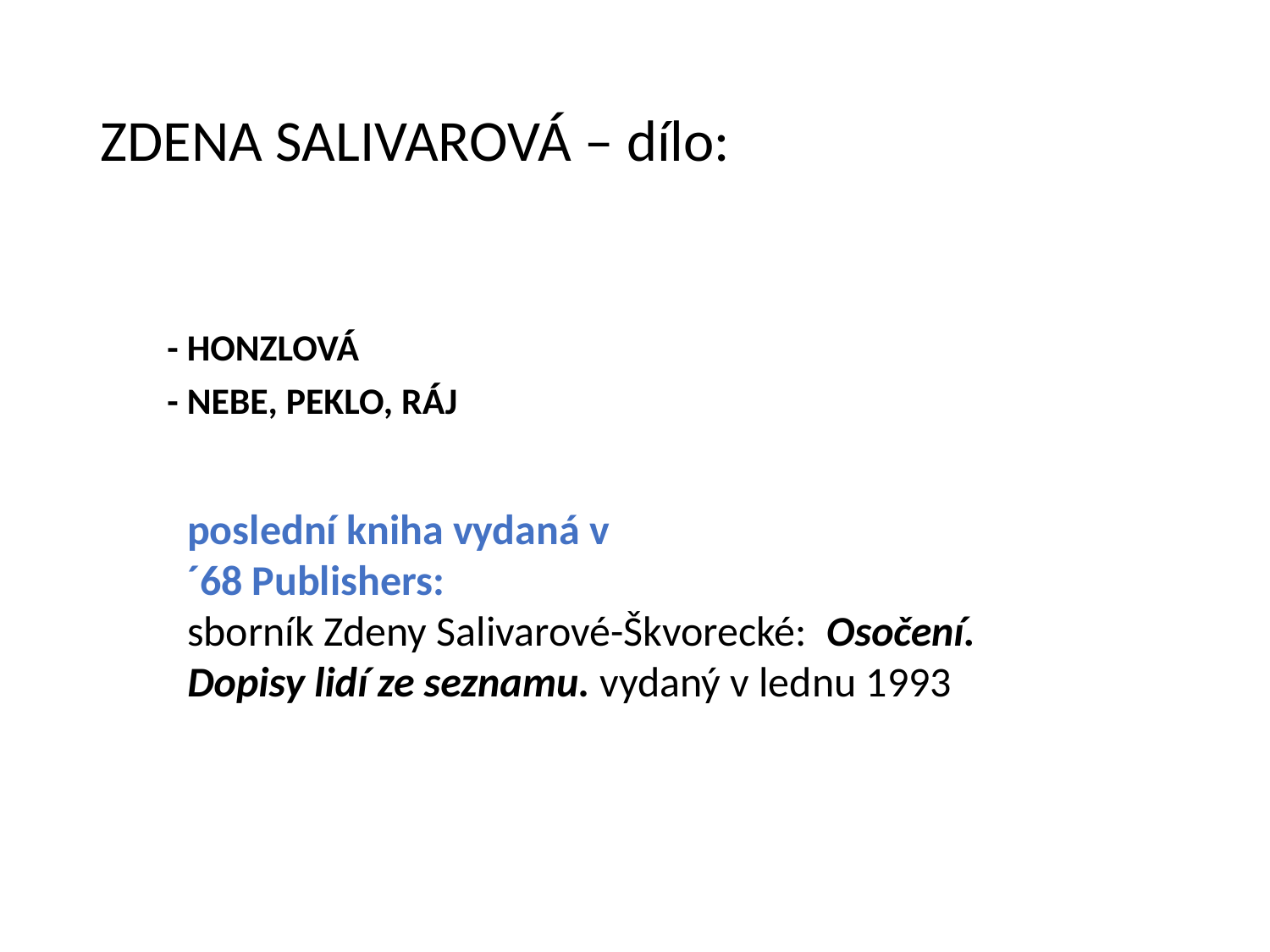

# ZDENA SALIVAROVÁ – dílo:
- HONZLOVÁ
- NEBE, PEKLO, RÁJ
poslední kniha vydaná v
´68 Publishers:
sborník Zdeny Salivarové-Škvorecké:  Osočení. Dopisy lidí ze seznamu. vydaný v lednu 1993